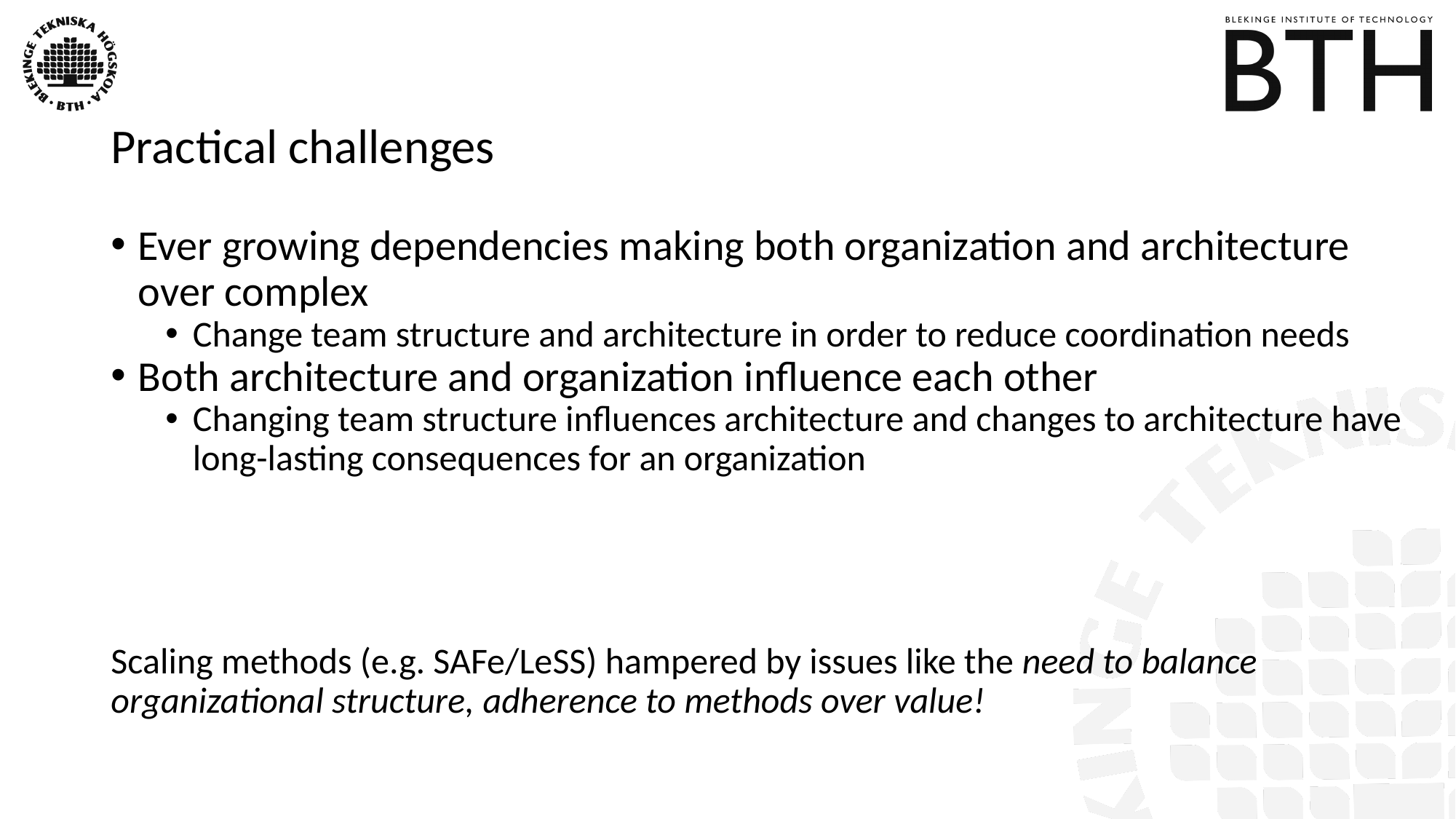

# Practical challenges
Ever growing dependencies making both organization and architecture over complex
Change team structure and architecture in order to reduce coordination needs
Both architecture and organization influence each other
Changing team structure influences architecture and changes to architecture have long-lasting consequences for an organization

Scaling methods (e.g. SAFe/LeSS) hampered by issues like the need to balance organizational structure, adherence to methods over value!